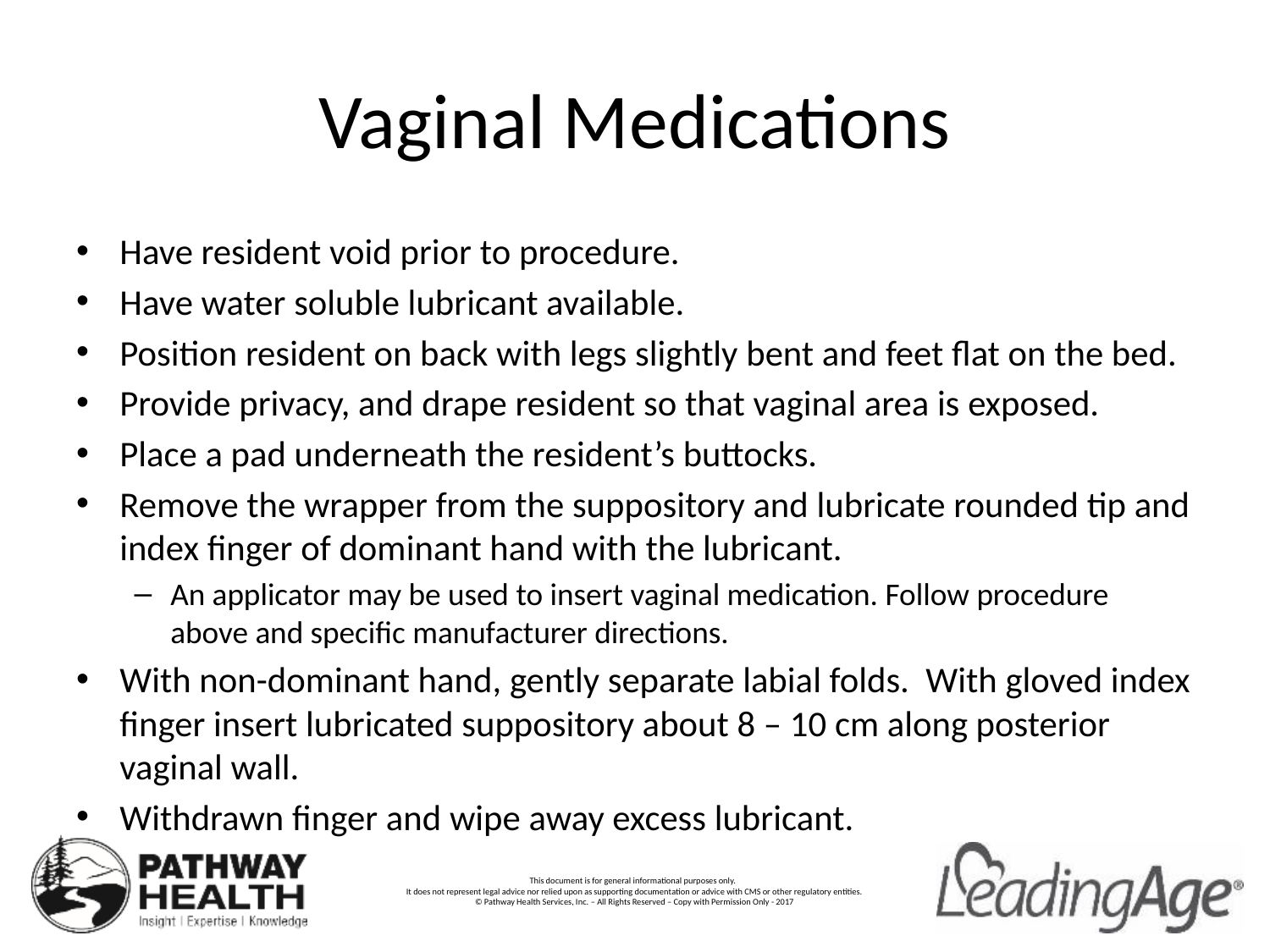

# Vaginal Medications
Have resident void prior to procedure.
Have water soluble lubricant available.
Position resident on back with legs slightly bent and feet flat on the bed.
Provide privacy, and drape resident so that vaginal area is exposed.
Place a pad underneath the resident’s buttocks.
Remove the wrapper from the suppository and lubricate rounded tip and index finger of dominant hand with the lubricant.
An applicator may be used to insert vaginal medication. Follow procedure above and specific manufacturer directions.
With non-dominant hand, gently separate labial folds.  With gloved index finger insert lubricated suppository about 8 – 10 cm along posterior vaginal wall.
Withdrawn finger and wipe away excess lubricant.